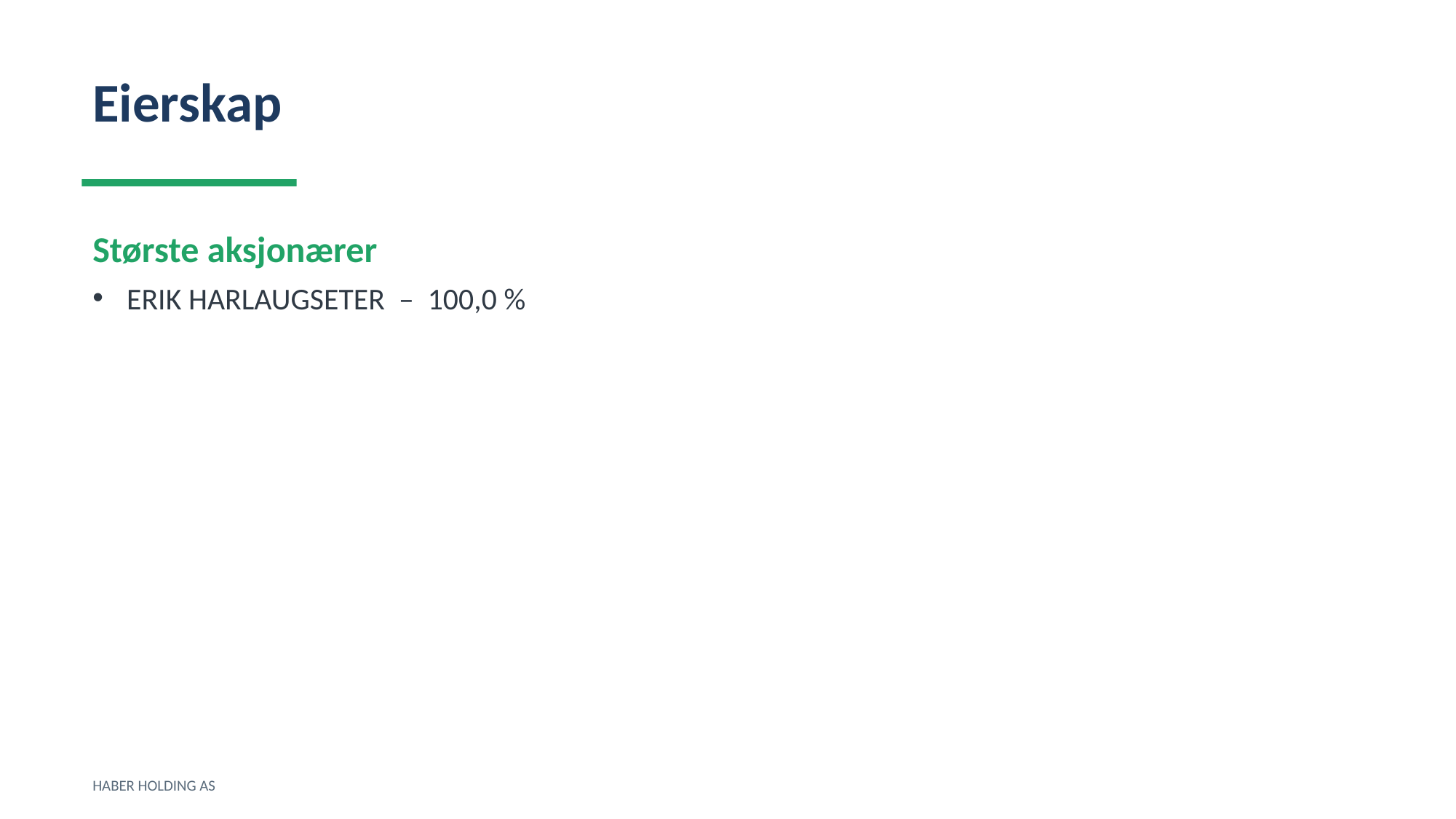

Eierskap

Største aksjonærer
ERIK HARLAUGSETER  –  100,0 %
HABER HOLDING AS